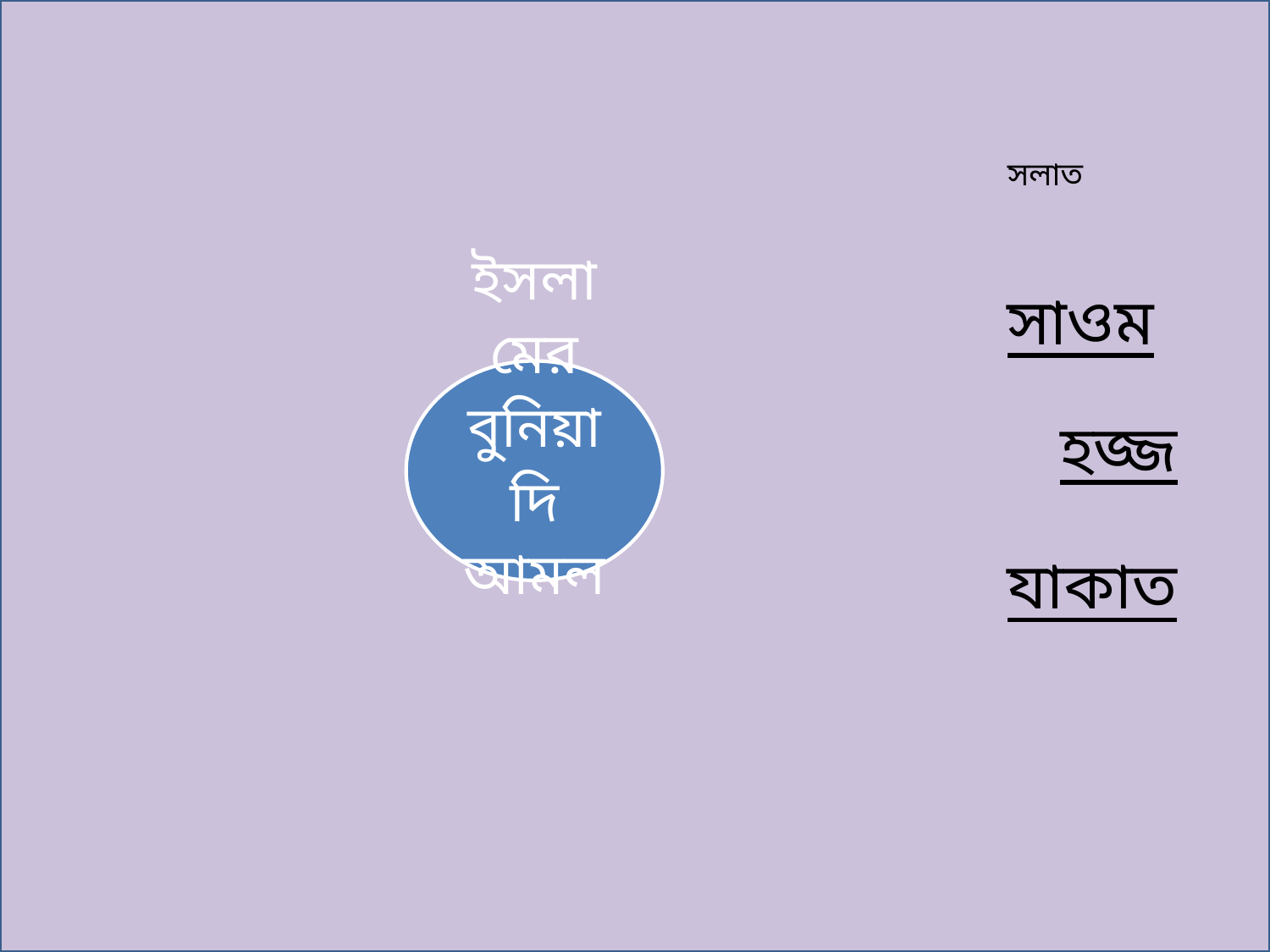

লা
সলাত
যাকাত
হজ্জ
সাওম
সলাত
সাওম
হজ্জ
যাকাত